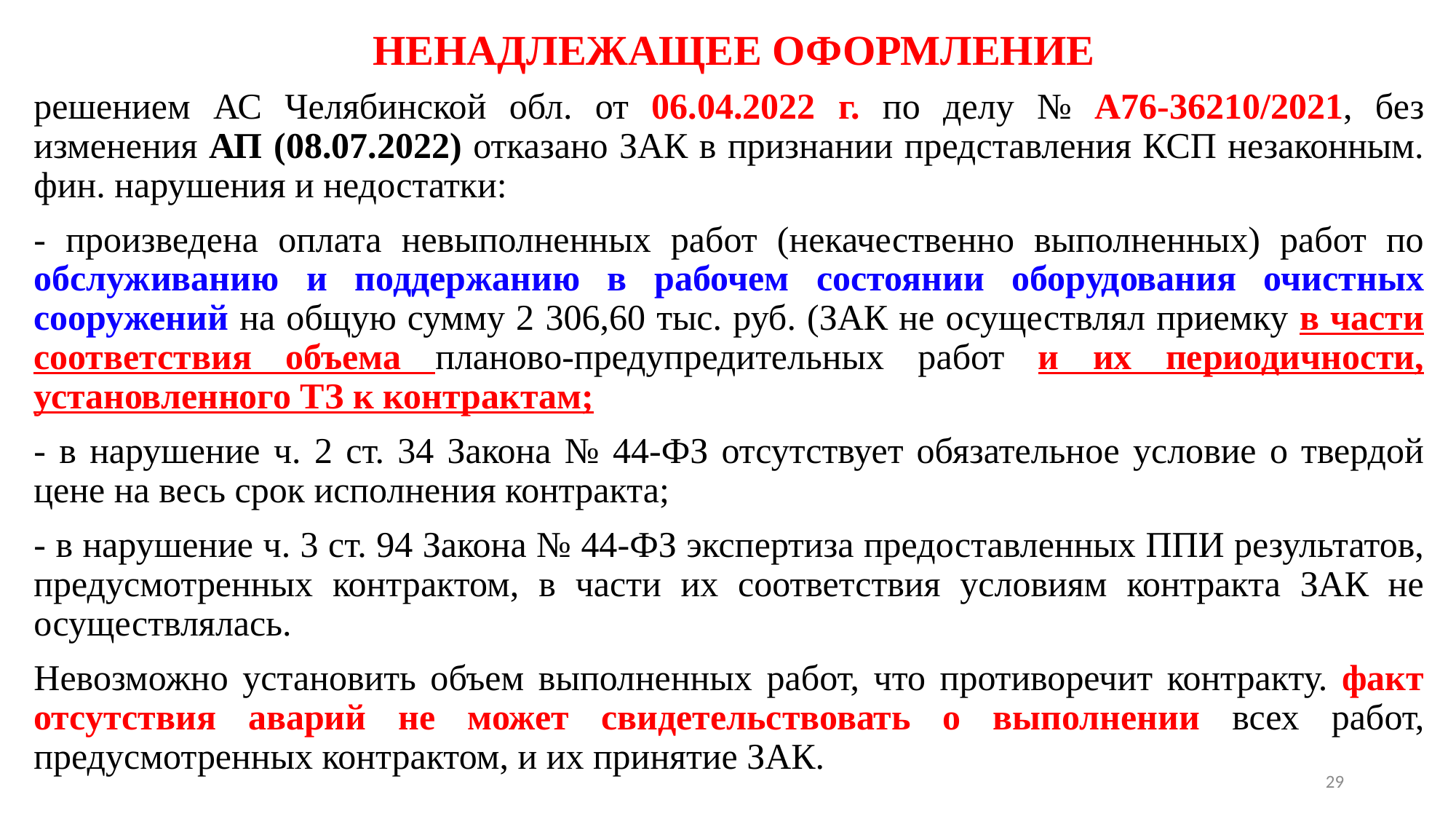

# НЕНАДЛЕЖАЩЕЕ ОФОРМЛЕНИЕ
решением АС Челябинской обл. от 06.04.2022 г. по делу № А76-36210/2021, без изменения АП (08.07.2022) отказано ЗАК в признании представления КСП незаконным. фин. нарушения и недостатки:
- произведена оплата невыполненных работ (некачественно выполненных) работ по обслуживанию и поддержанию в рабочем состоянии оборудования очистных сооружений на общую сумму 2 306,60 тыс. руб. (ЗАК не осуществлял приемку в части соответствия объема планово-предупредительных работ и их периодичности, установленного ТЗ к контрактам;
- в нарушение ч. 2 ст. 34 Закона № 44-ФЗ отсутствует обязательное условие о твердой цене на весь срок исполнения контракта;
- в нарушение ч. 3 ст. 94 Закона № 44-ФЗ экспертиза предоставленных ППИ результатов, предусмотренных контрактом, в части их соответствия условиям контракта ЗАК не осуществлялась.
Невозможно установить объем выполненных работ, что противоречит контракту. факт отсутствия аварий не может свидетельствовать о выполнении всех работ, предусмотренных контрактом, и их принятие ЗАК.

29